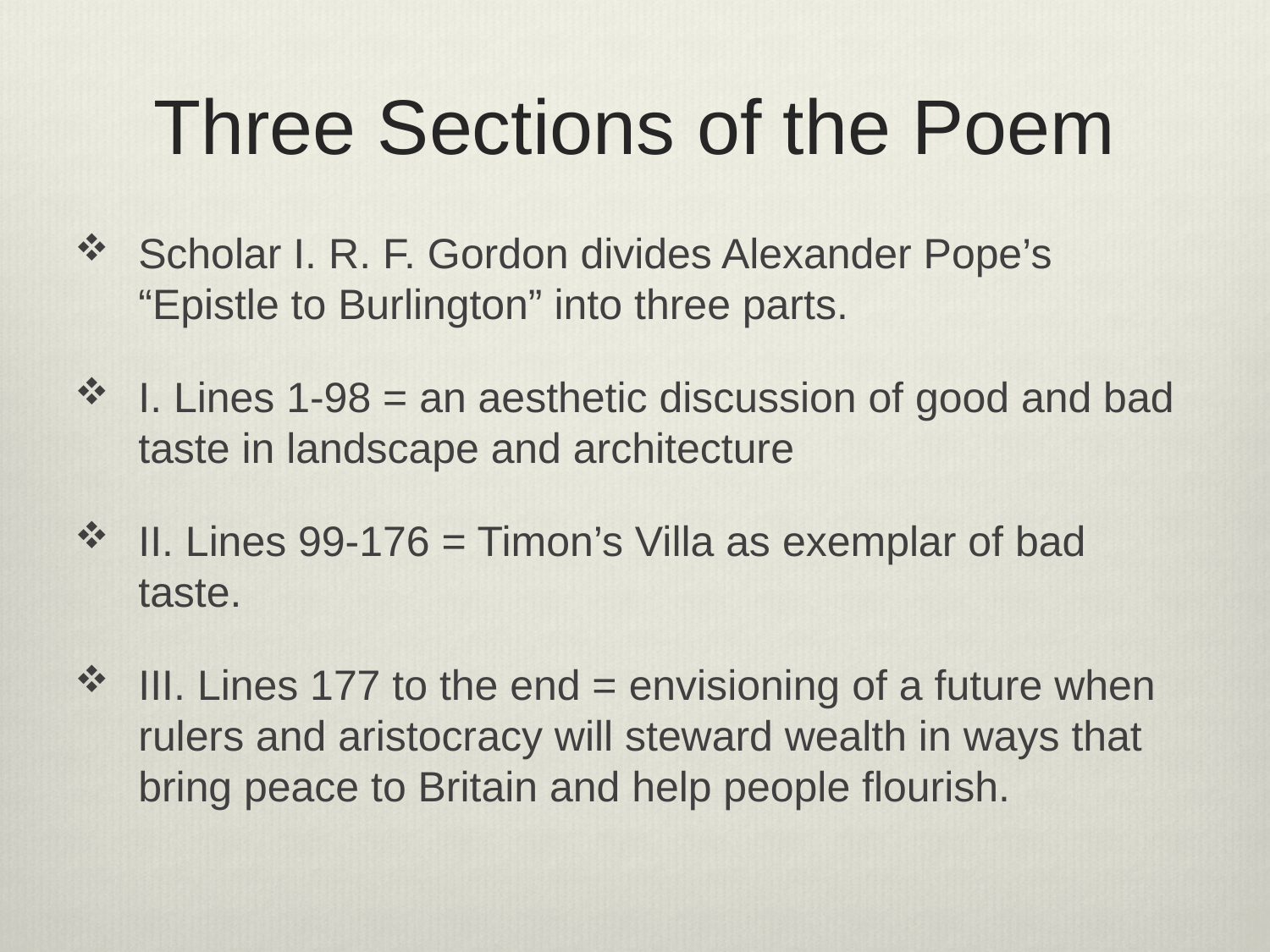

# Three Sections of the Poem
Scholar I. R. F. Gordon divides Alexander Pope’s “Epistle to Burlington” into three parts.
I. Lines 1-98 = an aesthetic discussion of good and bad taste in landscape and architecture
II. Lines 99-176 = Timon’s Villa as exemplar of bad taste.
III. Lines 177 to the end = envisioning of a future when rulers and aristocracy will steward wealth in ways that bring peace to Britain and help people flourish.